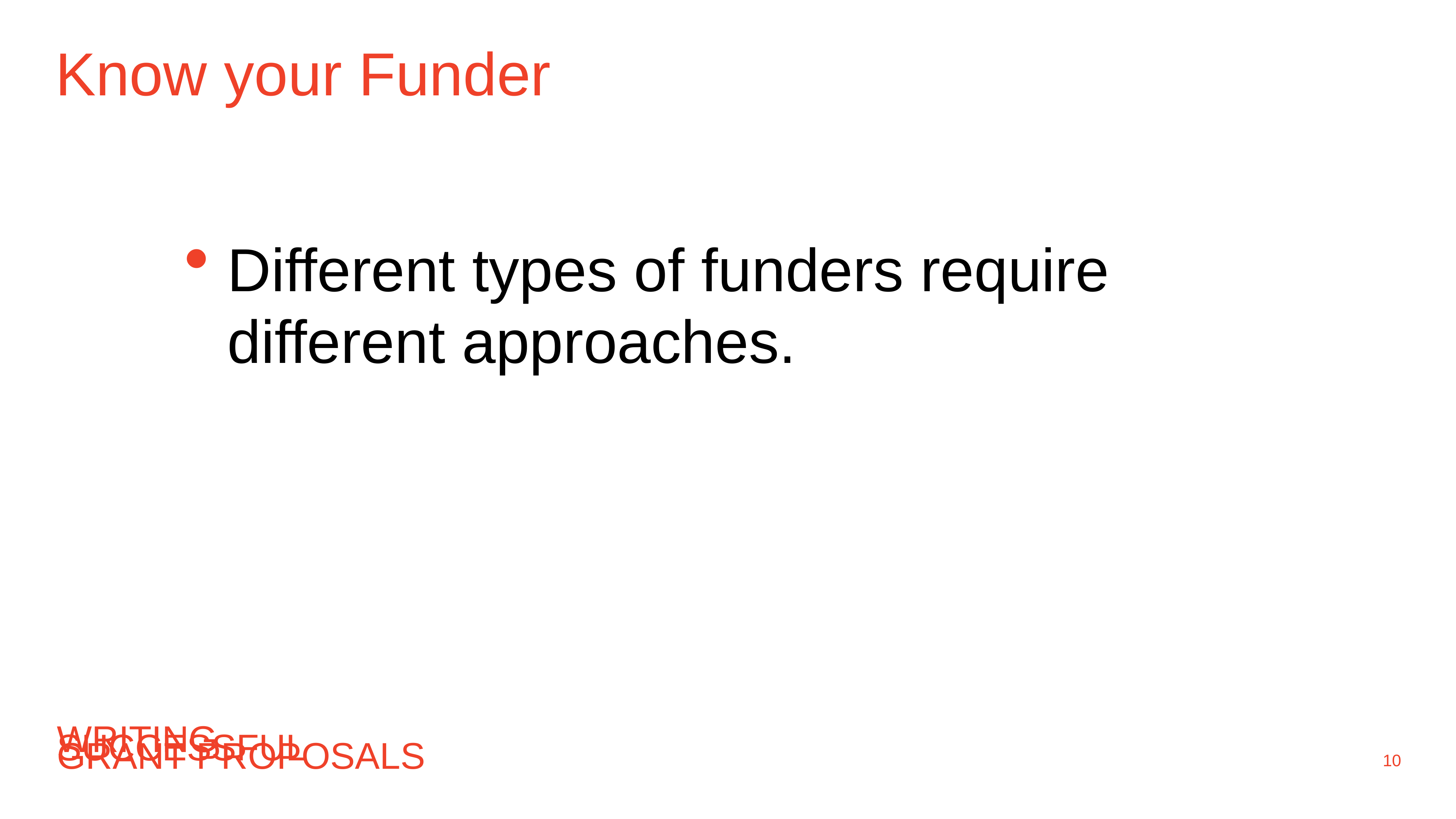

# Know your Funder
Different types of funders require different approaches.
10